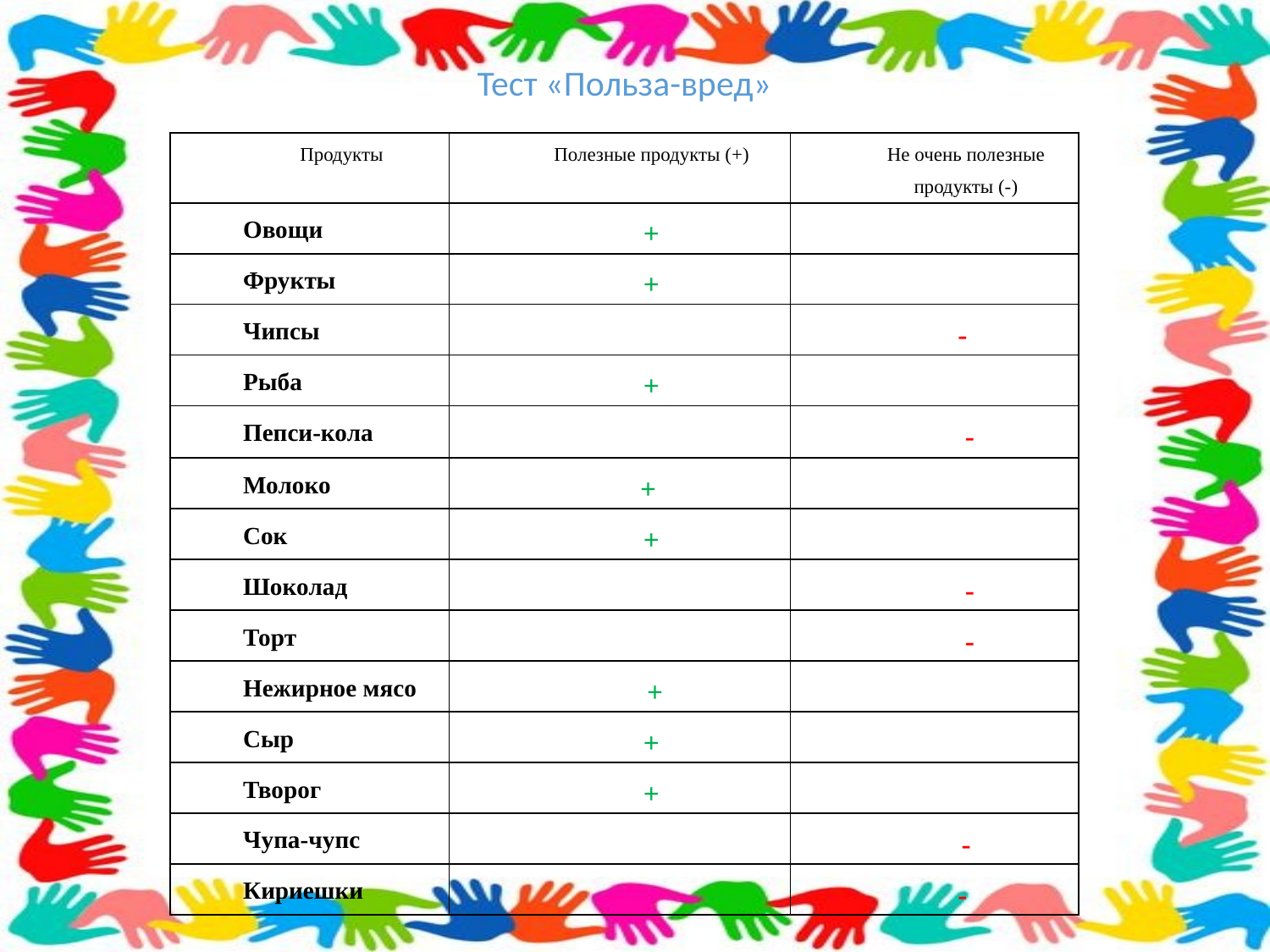

Тест «Польза-вред»
| Продукты | Полезные продукты (+) | Не очень полезные продукты (-) |
| --- | --- | --- |
| Овощи | + |  |
| Фрукты | + |  |
| Чипсы |  | - |
| Рыба | + |  |
| Пепси-кола |  | - |
| Молоко | + |  |
| Сок | + |  |
| Шоколад |  | - |
| Торт |  | - |
| Нежирное мясо | + |  |
| Сыр | + |  |
| Творог | + |  |
| Чупа-чупс |  | - |
| Кириешки |  | - |